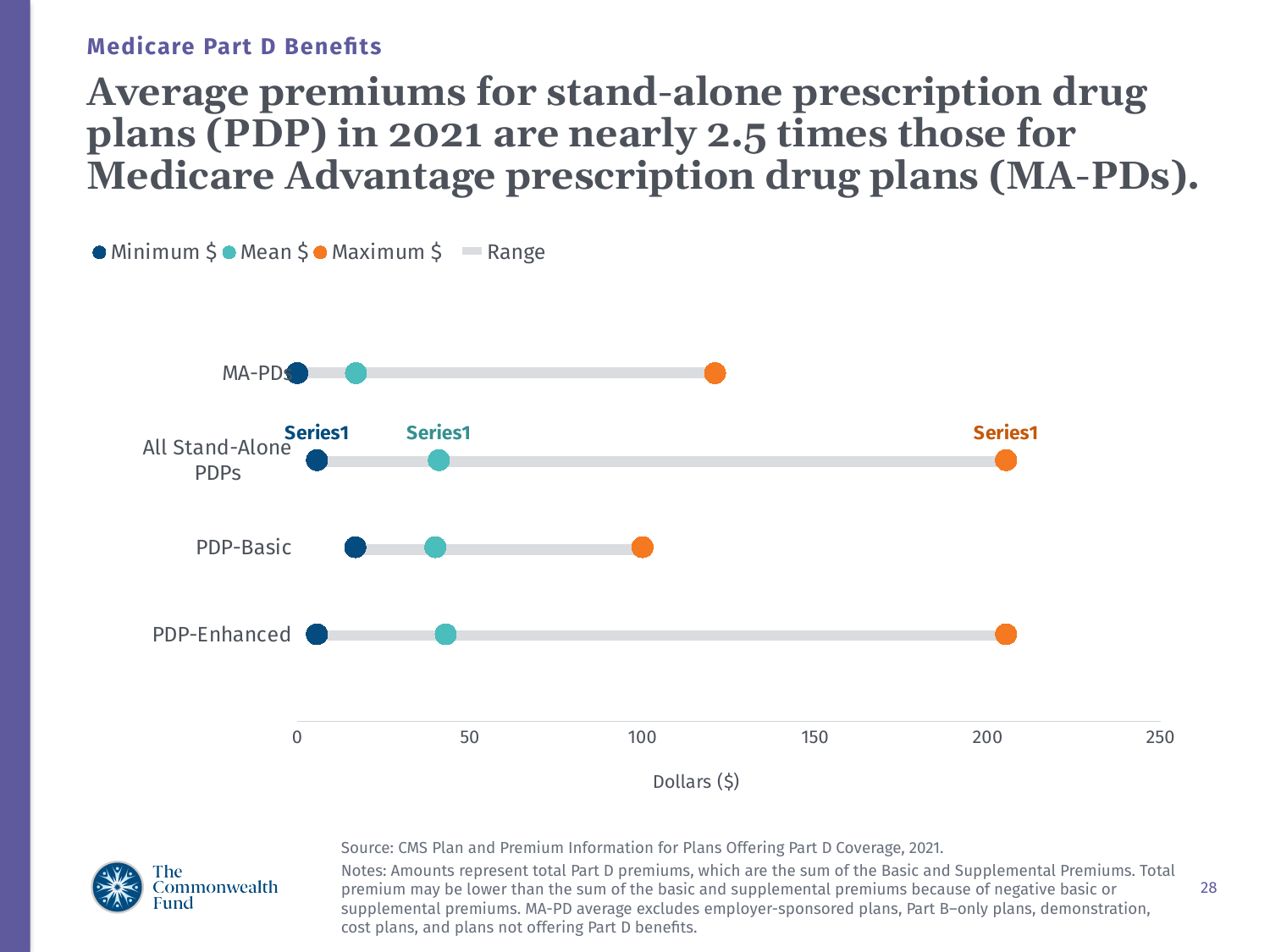

Medicare Part D Benefits
# Average premiums for stand-alone prescription drug plans (PDP) in 2021 are nearly 2.5 times those for Medicare Advantage prescription drug plans (MA-PDs).
Range

### Chart

| Category | Minimum $ | Mean $ | Maximum $ | Labels |
|---|---|---|---|---|
Source: CMS Plan and Premium Information for Plans Offering Part D Coverage, 2021.
Notes: Amounts represent total Part D premiums, which are the sum of the Basic and Supplemental Premiums. Total premium may be lower than the sum of the basic and supplemental premiums because of negative basic or supplemental premiums. MA-PD average excludes employer-sponsored plans, Part B–only plans, demonstration, cost plans, and plans not offering Part D benefits.